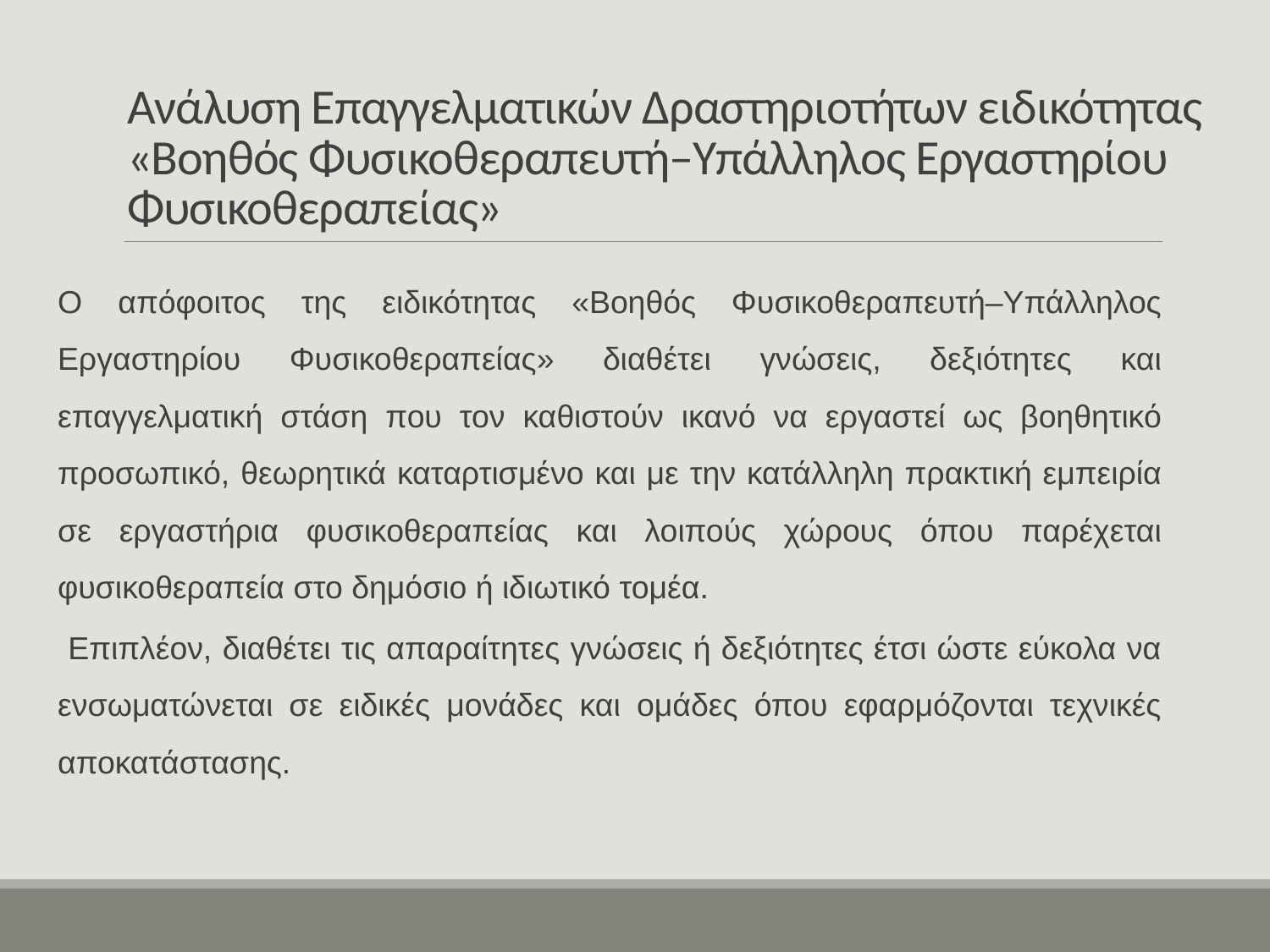

# Ανάλυση Επαγγελματικών Δραστηριοτήτων ειδικότητας «Βοηθός Φυσικοθεραπευτή–Υπάλληλος Εργαστηρίου Φυσικοθεραπείας»
Ο απόφοιτος της ειδικότητας «Βοηθός Φυσικοθεραπευτή–Υπάλληλος Εργαστηρίου Φυσικοθεραπείας» διαθέτει γνώσεις, δεξιότητες και επαγγελματική στάση που τον καθιστούν ικανό να εργαστεί ως βοηθητικό προσωπικό, θεωρητικά καταρτισμένο και με την κατάλληλη πρακτική εμπειρία σε εργαστήρια φυσικοθεραπείας και λοιπούς χώρους όπου παρέχεται φυσικοθεραπεία στο δημόσιο ή ιδιωτικό τομέα.
 Επιπλέον, διαθέτει τις απαραίτητες γνώσεις ή δεξιότητες έτσι ώστε εύκολα να ενσωματώνεται σε ειδικές μονάδες και ομάδες όπου εφαρμόζονται τεχνικές αποκατάστασης.